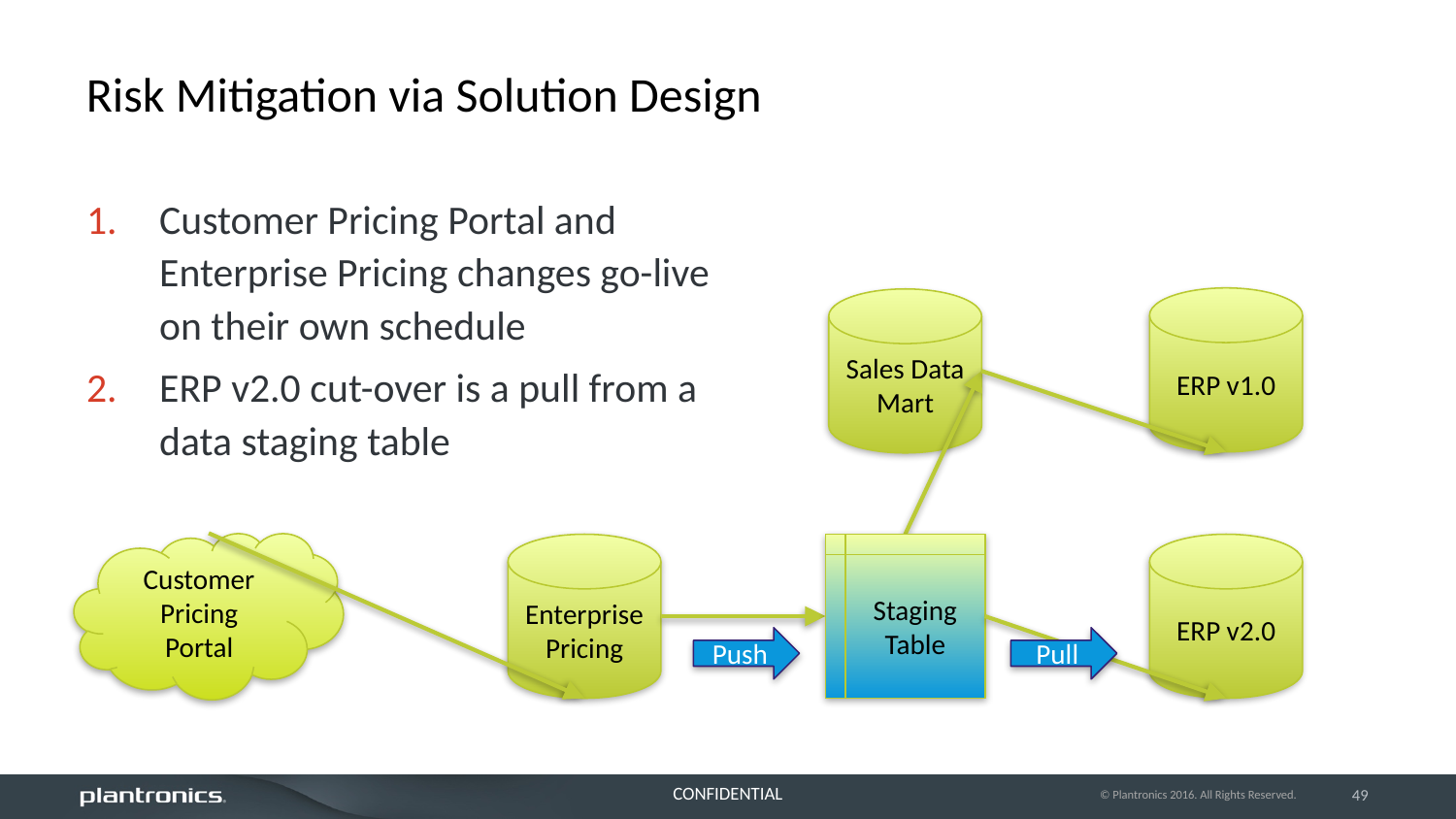

# Risk Mitigation via Solution Design
Customer Pricing Portal and Enterprise Pricing changes go-live on their own schedule
ERP v2.0 cut-over is a pull from a data staging table
ERP v1.0
Sales Data Mart
Customer Pricing Portal
Enterprise Pricing
Staging Table
ERP v2.0
Pull
Push
© Plantronics 2016. All Rights Reserved.
49